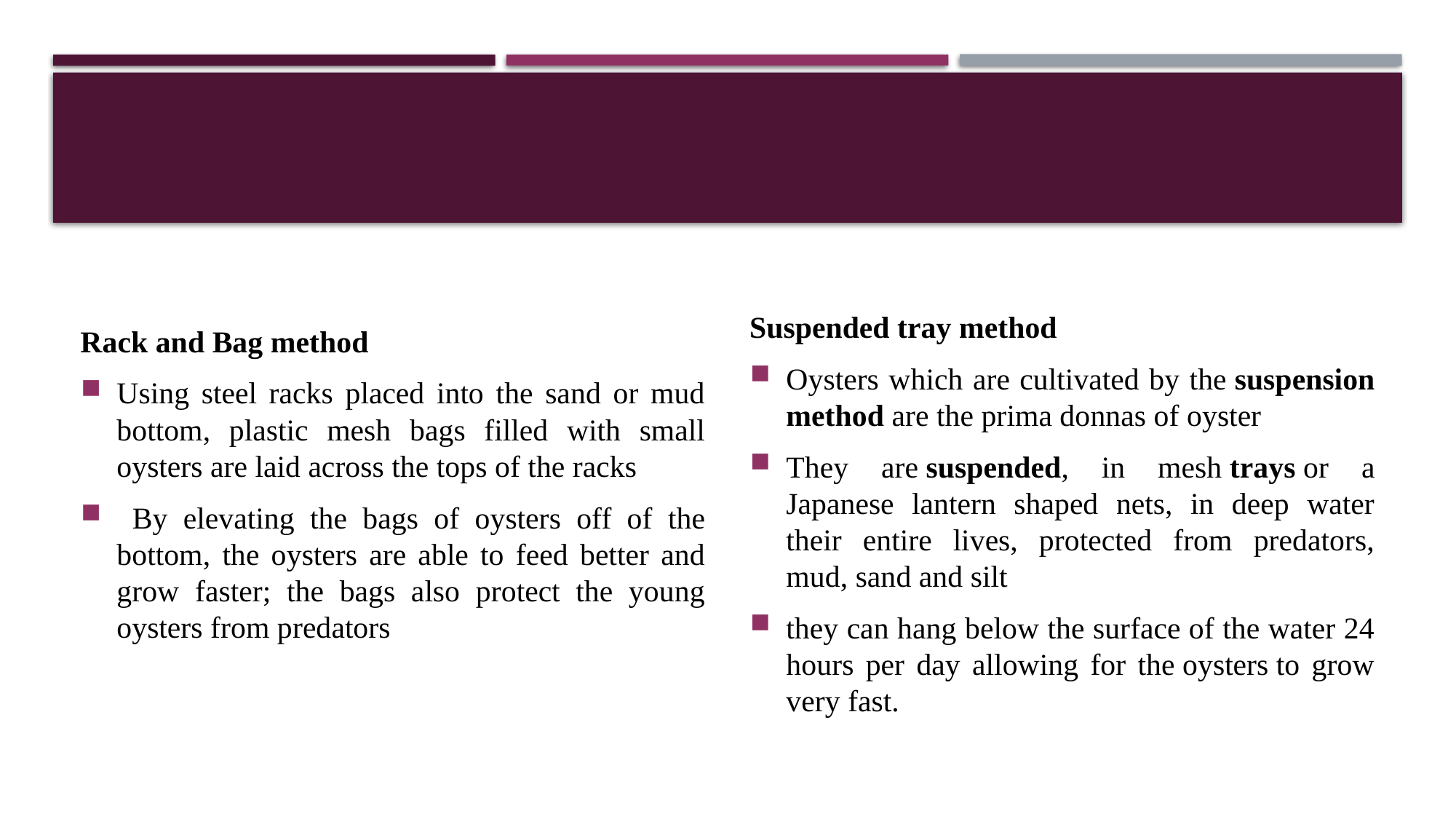

Rack and Bag method
Using steel racks placed into the sand or mud bottom, plastic mesh bags filled with small oysters are laid across the tops of the racks
 By elevating the bags of oysters off of the bottom, the oysters are able to feed better and grow faster; the bags also protect the young oysters from predators
Suspended tray method
Oysters which are cultivated by the suspension method are the prima donnas of oyster
They are suspended, in mesh trays or a Japanese lantern shaped nets, in deep water their entire lives, protected from predators, mud, sand and silt
they can hang below the surface of the water 24 hours per day allowing for the oysters to grow very fast.